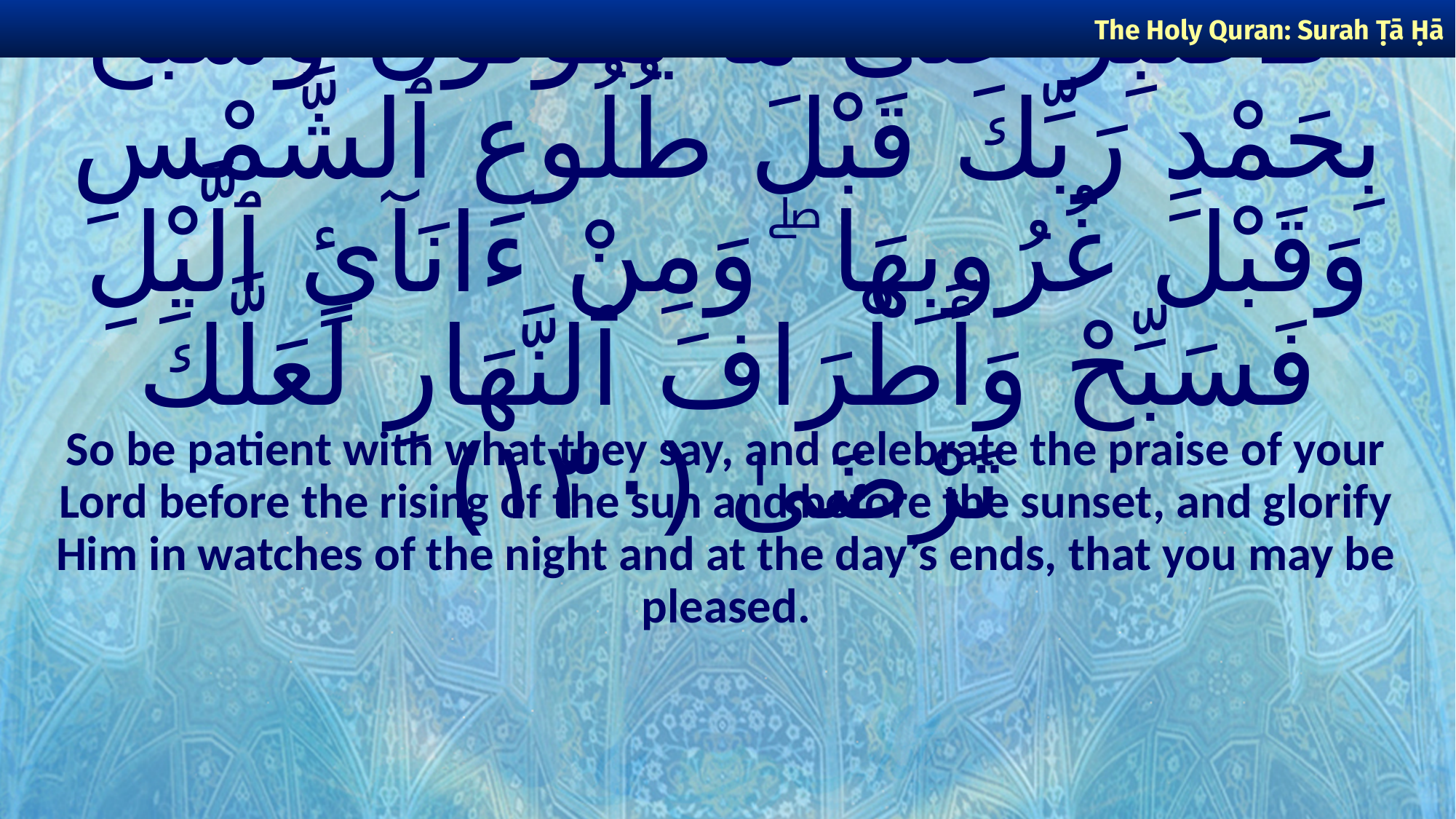

The Holy Quran: Surah Ṭā Ḥā
# فَٱصْبِرْ عَلَىٰ مَا يَقُولُونَ وَسَبِّحْ بِحَمْدِ رَبِّكَ قَبْلَ طُلُوعِ ٱلشَّمْسِ وَقَبْلَ غُرُوبِهَا ۖ وَمِنْ ءَانَآئِ ٱلَّيْلِ فَسَبِّحْ وَأَطْرَافَ ٱلنَّهَارِ لَعَلَّكَ تَرْضَىٰ ﴿١٣٠﴾
So be patient with what they say, and celebrate the praise of your Lord before the rising of the sun and before the sunset, and glorify Him in watches of the night and at the day’s ends, that you may be pleased.